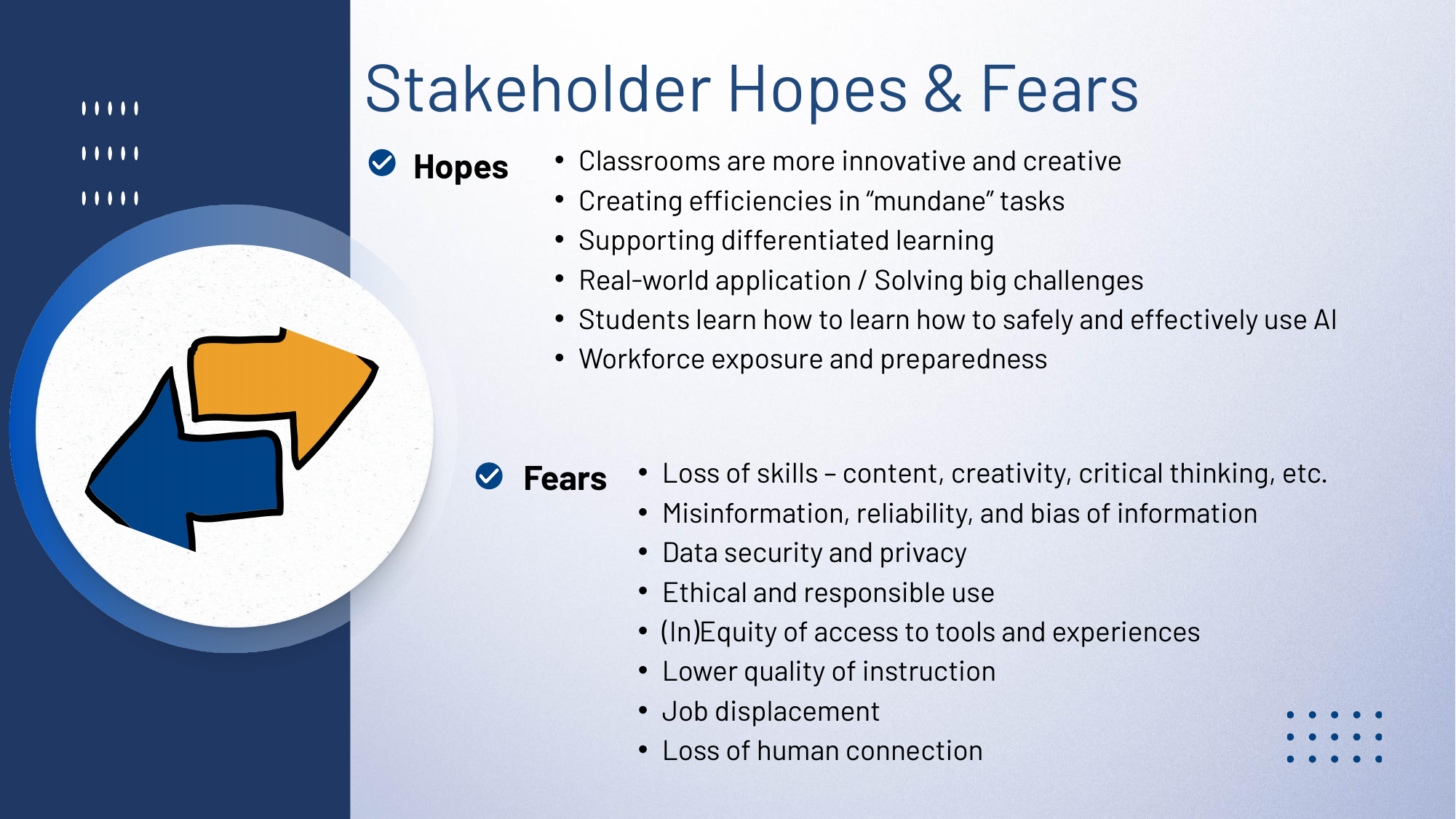

Stakeholder Hopes & Fears

Classrooms are more innovative and creative
Creating efficiencies in “mundane” tasks
Supporting differentiated learning
Real-world application / Solving big challenges
Students learn how to learn how to safely and effectively use AI
Workforce exposure and preparedness
Hopes

Fears

Loss of skills – content, creativity, critical thinking, etc.
Misinformation, reliability, and bias of information
Data security and privacy
Ethical and responsible use
(In)Equity of access to tools and experiences
Lower quality of instruction
Job displacement
Loss of human connection